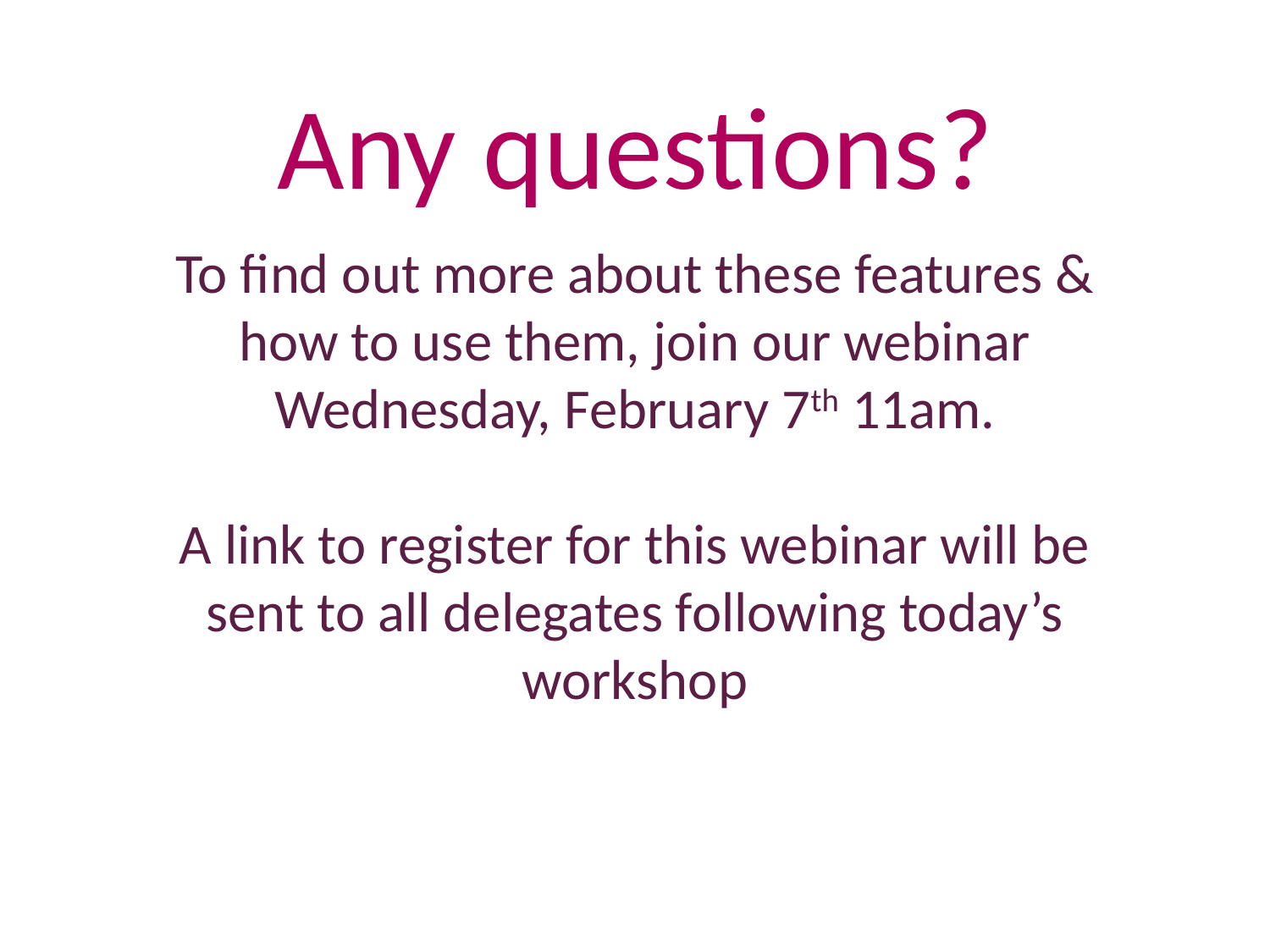

Any questions?
To find out more about these features & how to use them, join our webinar Wednesday, February 7th 11am.
A link to register for this webinar will be sent to all delegates following today’s workshop